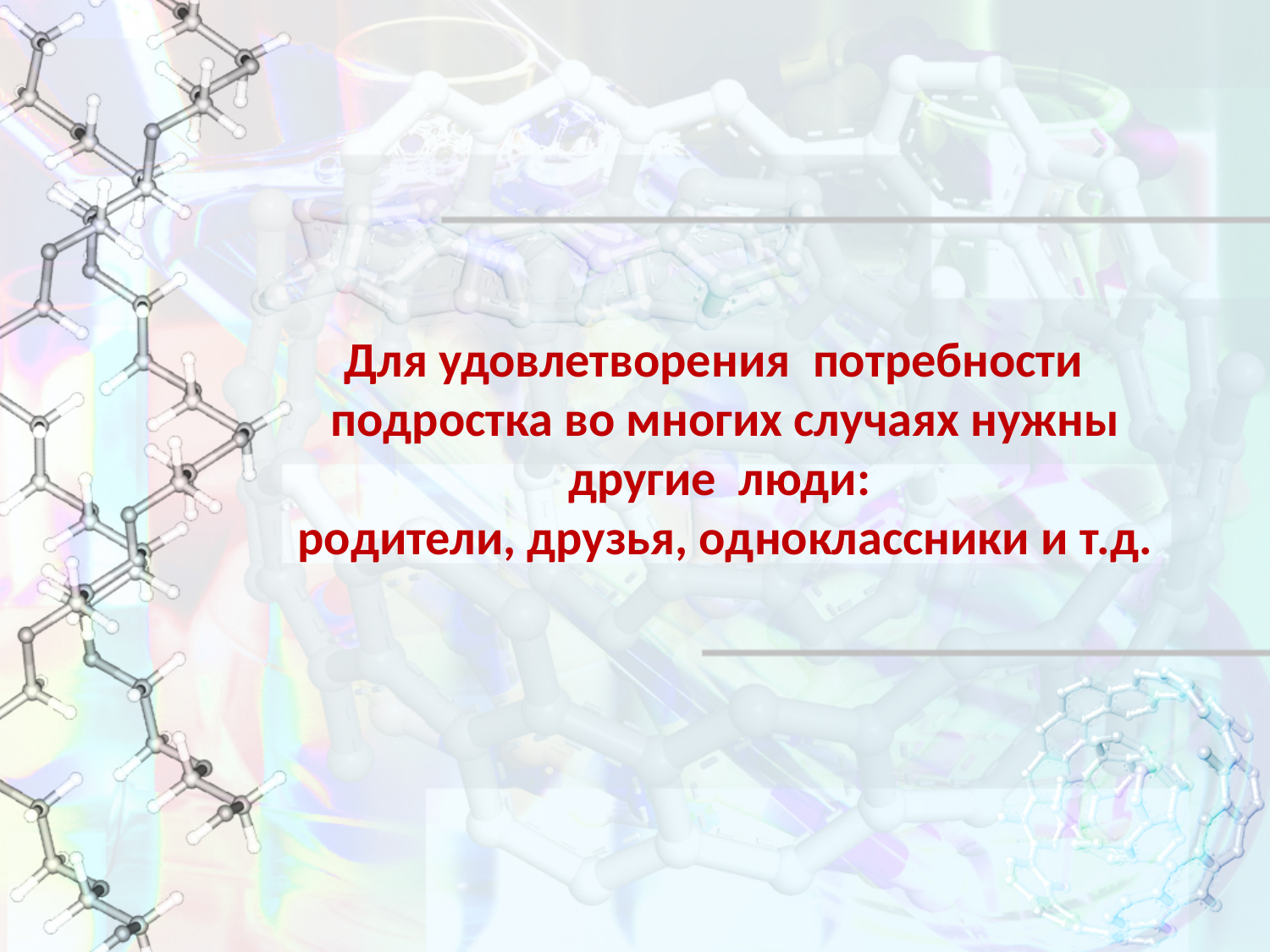

# Для удовлетворения  потребности   подростка во многих случаях нужны другие  люди: родители, друзья, одноклассники и т.д.